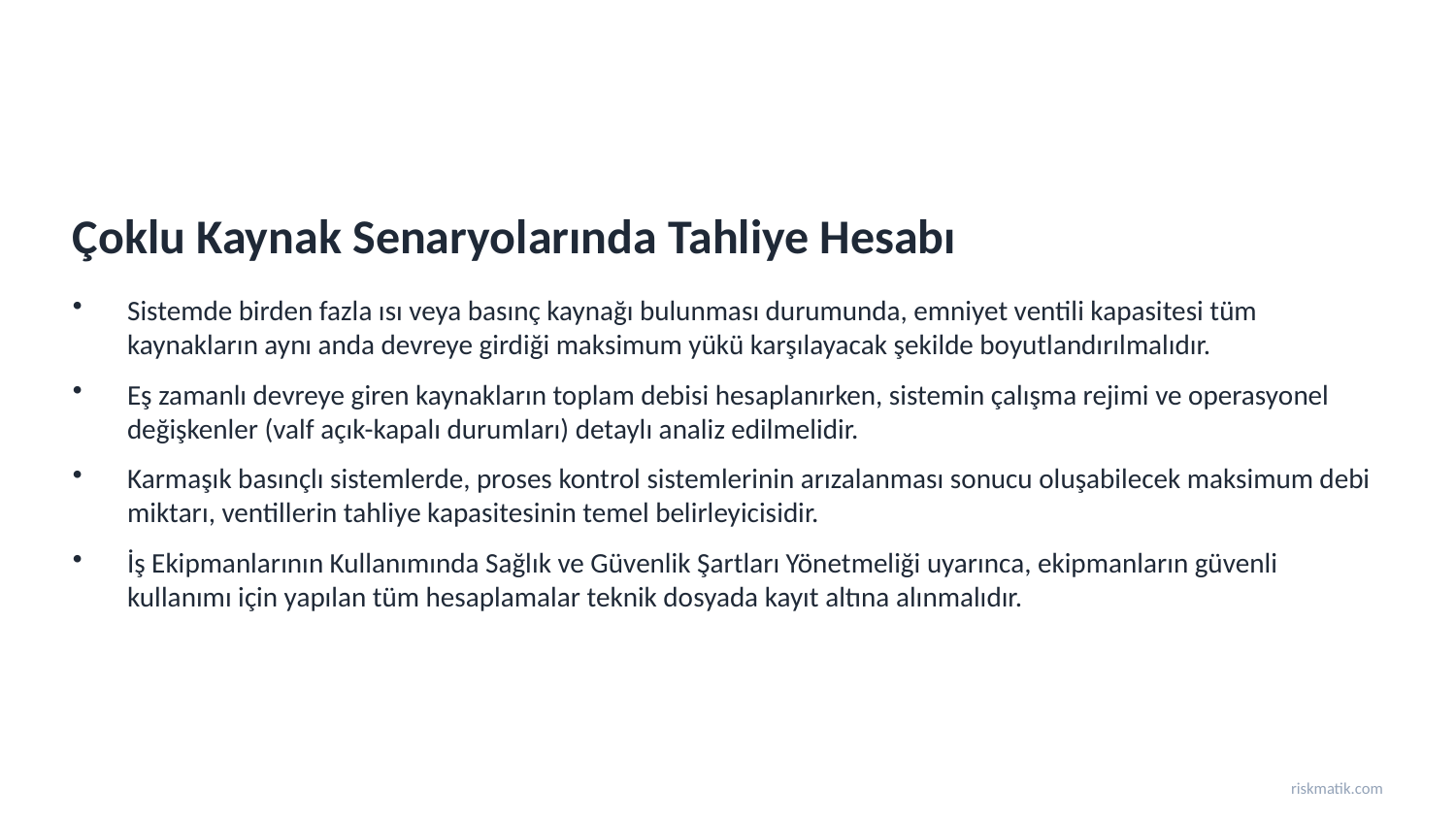

Çoklu Kaynak Senaryolarında Tahliye Hesabı
Sistemde birden fazla ısı veya basınç kaynağı bulunması durumunda, emniyet ventili kapasitesi tüm kaynakların aynı anda devreye girdiği maksimum yükü karşılayacak şekilde boyutlandırılmalıdır.
Eş zamanlı devreye giren kaynakların toplam debisi hesaplanırken, sistemin çalışma rejimi ve operasyonel değişkenler (valf açık-kapalı durumları) detaylı analiz edilmelidir.
Karmaşık basınçlı sistemlerde, proses kontrol sistemlerinin arızalanması sonucu oluşabilecek maksimum debi miktarı, ventillerin tahliye kapasitesinin temel belirleyicisidir.
İş Ekipmanlarının Kullanımında Sağlık ve Güvenlik Şartları Yönetmeliği uyarınca, ekipmanların güvenli kullanımı için yapılan tüm hesaplamalar teknik dosyada kayıt altına alınmalıdır.
riskmatik.com